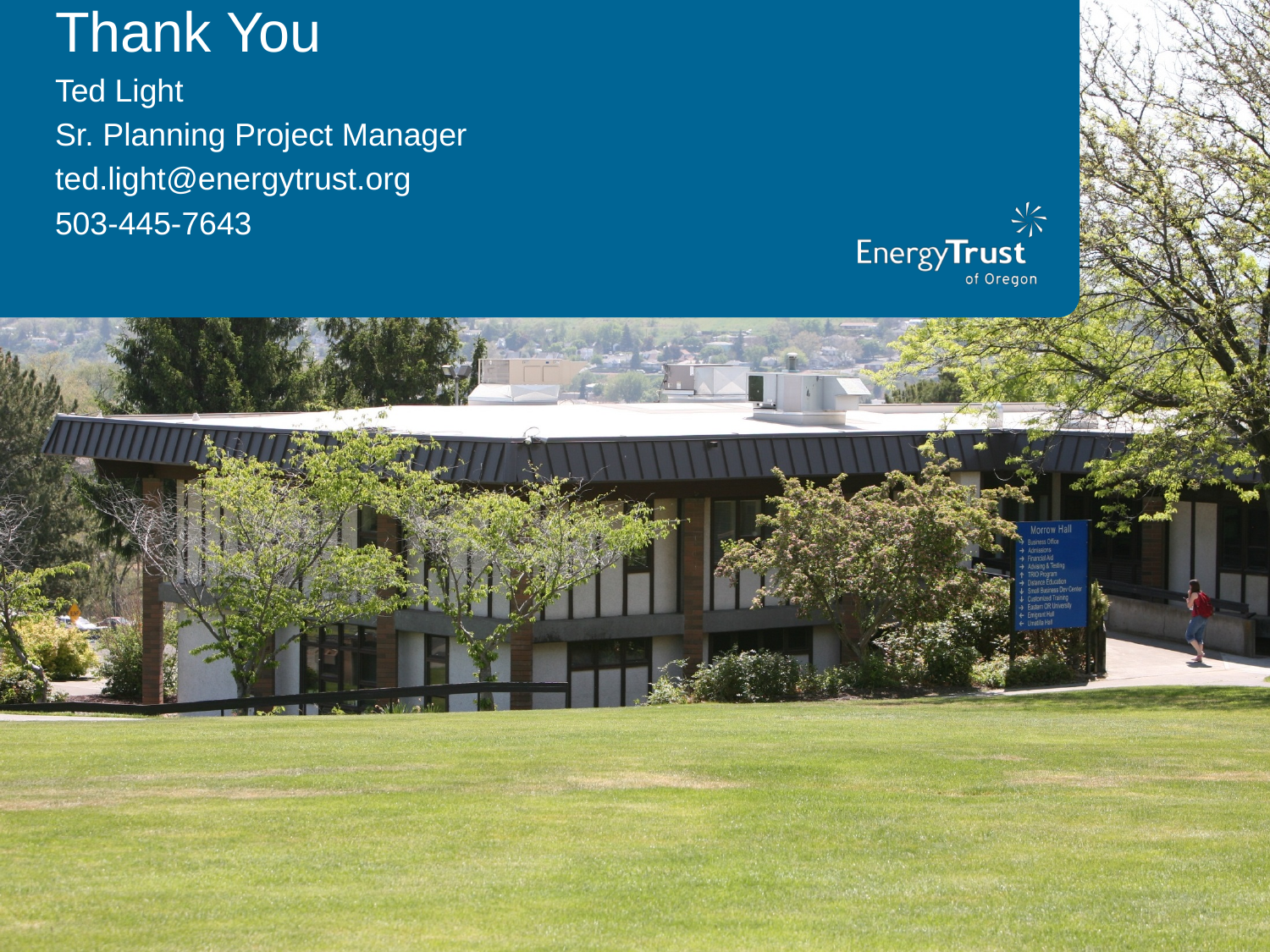

Thank You

Ted Light
Sr. Planning Project Manager
ted.light@energytrust.org
503-445-7643